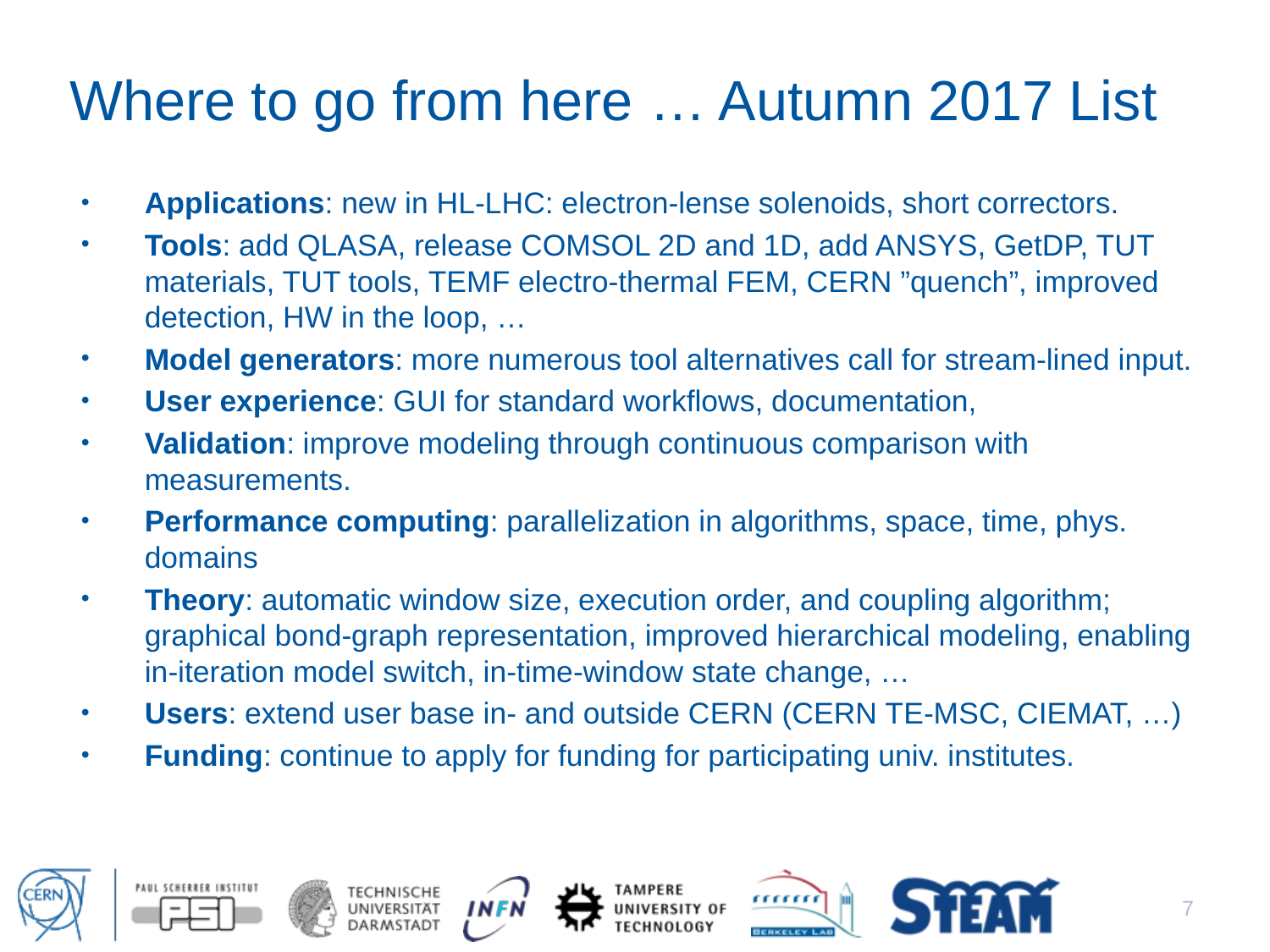

# Where to go from here … Autumn 2017 List
Applications: new in HL-LHC: electron-lense solenoids, short correctors.
Tools: add QLASA, release COMSOL 2D and 1D, add ANSYS, GetDP, TUT materials, TUT tools, TEMF electro-thermal FEM, CERN ”quench”, improved detection, HW in the loop, …
Model generators: more numerous tool alternatives call for stream-lined input.
User experience: GUI for standard workflows, documentation,
Validation: improve modeling through continuous comparison with measurements.
Performance computing: parallelization in algorithms, space, time, phys. domains
Theory: automatic window size, execution order, and coupling algorithm; graphical bond-graph representation, improved hierarchical modeling, enabling in-iteration model switch, in-time-window state change, …
Users: extend user base in- and outside CERN (CERN TE-MSC, CIEMAT, …)
Funding: continue to apply for funding for participating univ. institutes.

7